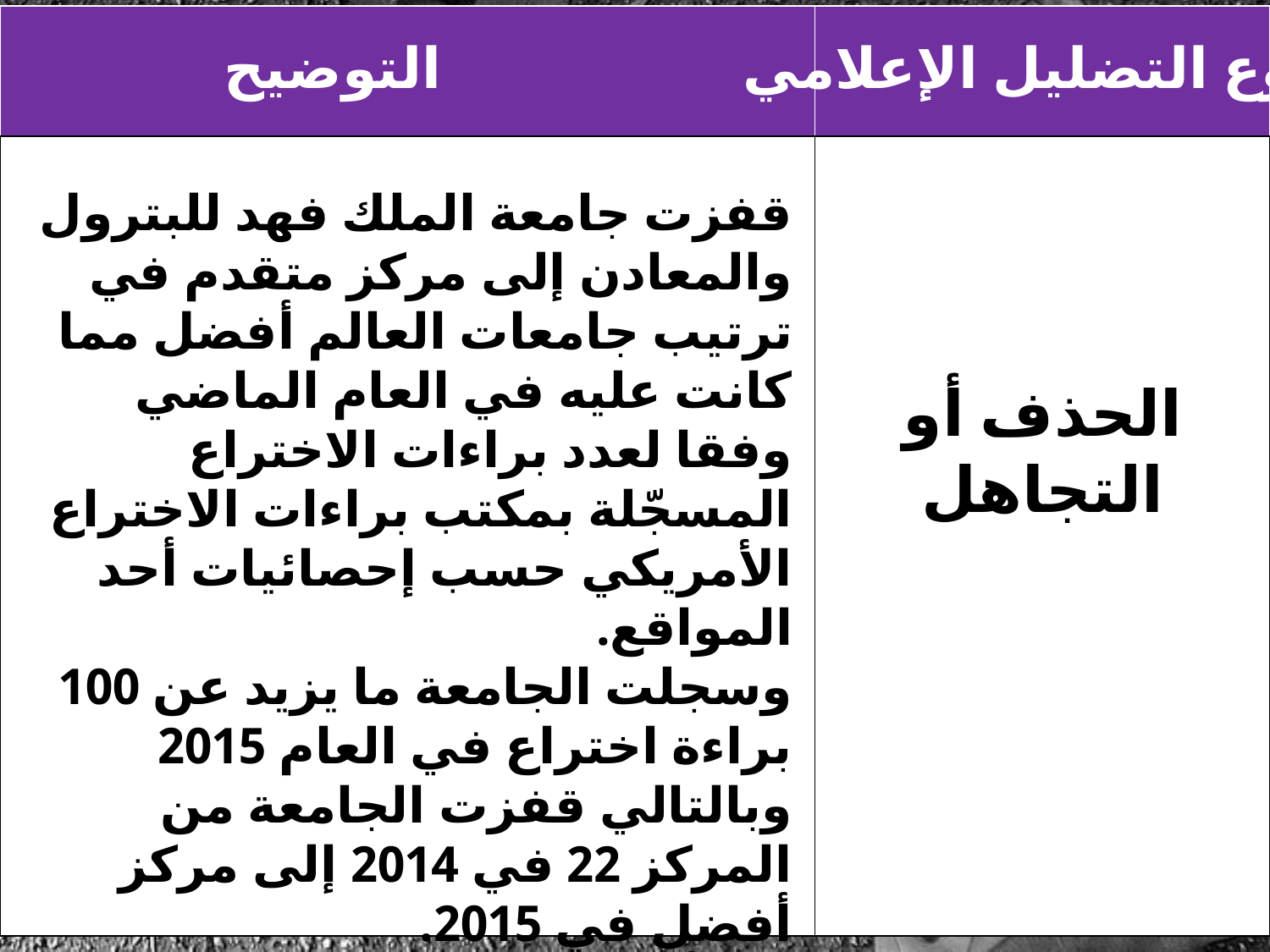

|  |  |
| --- | --- |
|  |  |
التوضيح
نوع التضليل الإعلامي
قفزت جامعة الملك فهد للبترول والمعادن إلى مركز متقدم في ترتيب جامعات العالم أفضل مما كانت عليه في العام الماضي وفقا لعدد براءات الاختراع المسجّلة بمكتب براءات الاختراع الأمريكي حسب إحصائيات أحد المواقع.
وسجلت الجامعة ما يزيد عن 100 براءة اختراع في العام 2015 وبالتالي قفزت الجامعة من المركز 22 في 2014 إلى مركز أفضل في 2015.
كما أتت في المركز الثالث في قارة آسيا بعد جامعة تسينغوا الصينية والمعهد الكوري المتقدم للعلوم والتقنية.
الحذف أو التجاهل